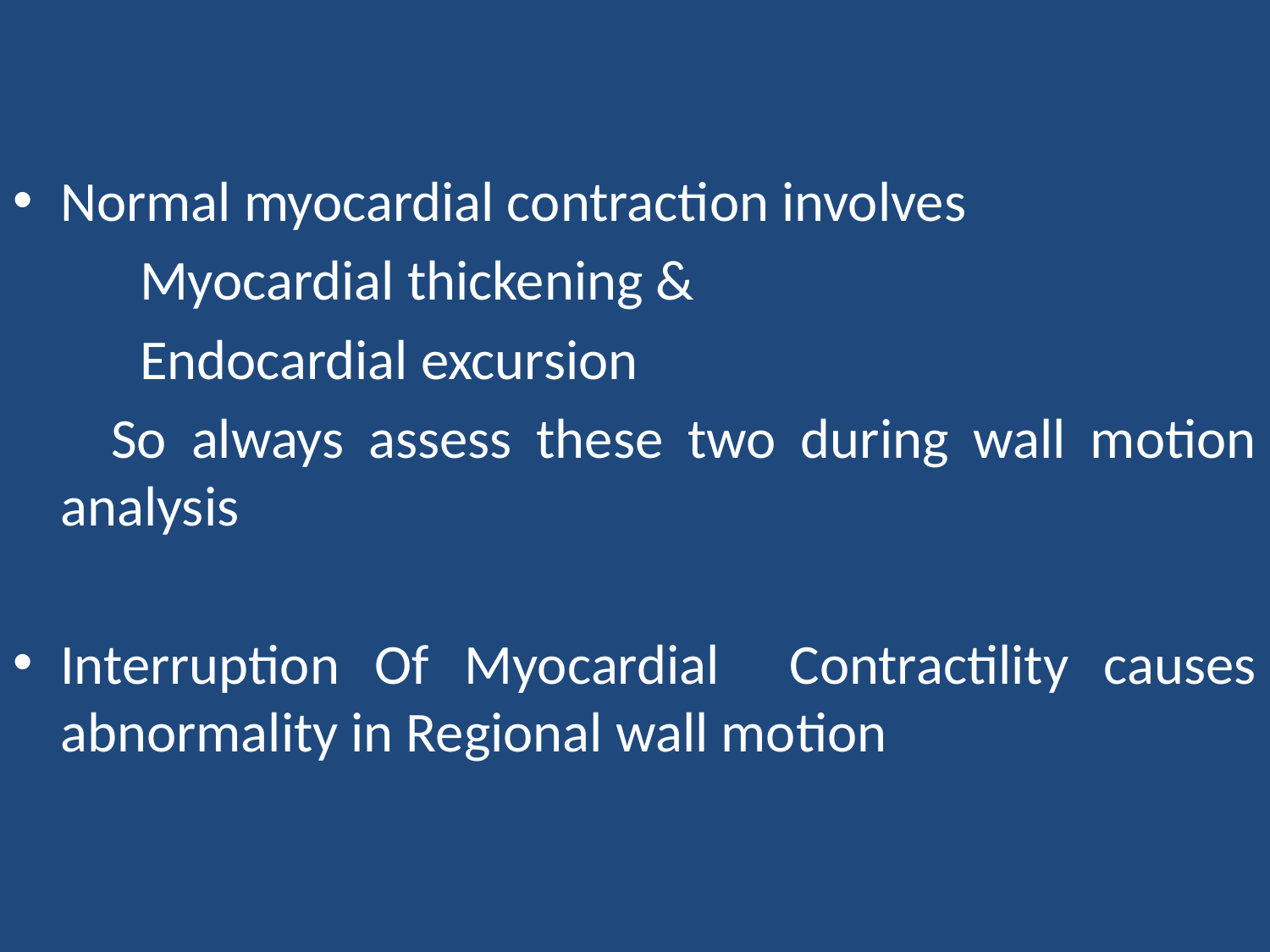

Normal myocardial contraction involves
          Myocardial thickening &
          Endocardial excursion
    So always assess these two during wall motion analysis

Interruption Of Myocardial  Contractility causes abnormality in Regional wall motion